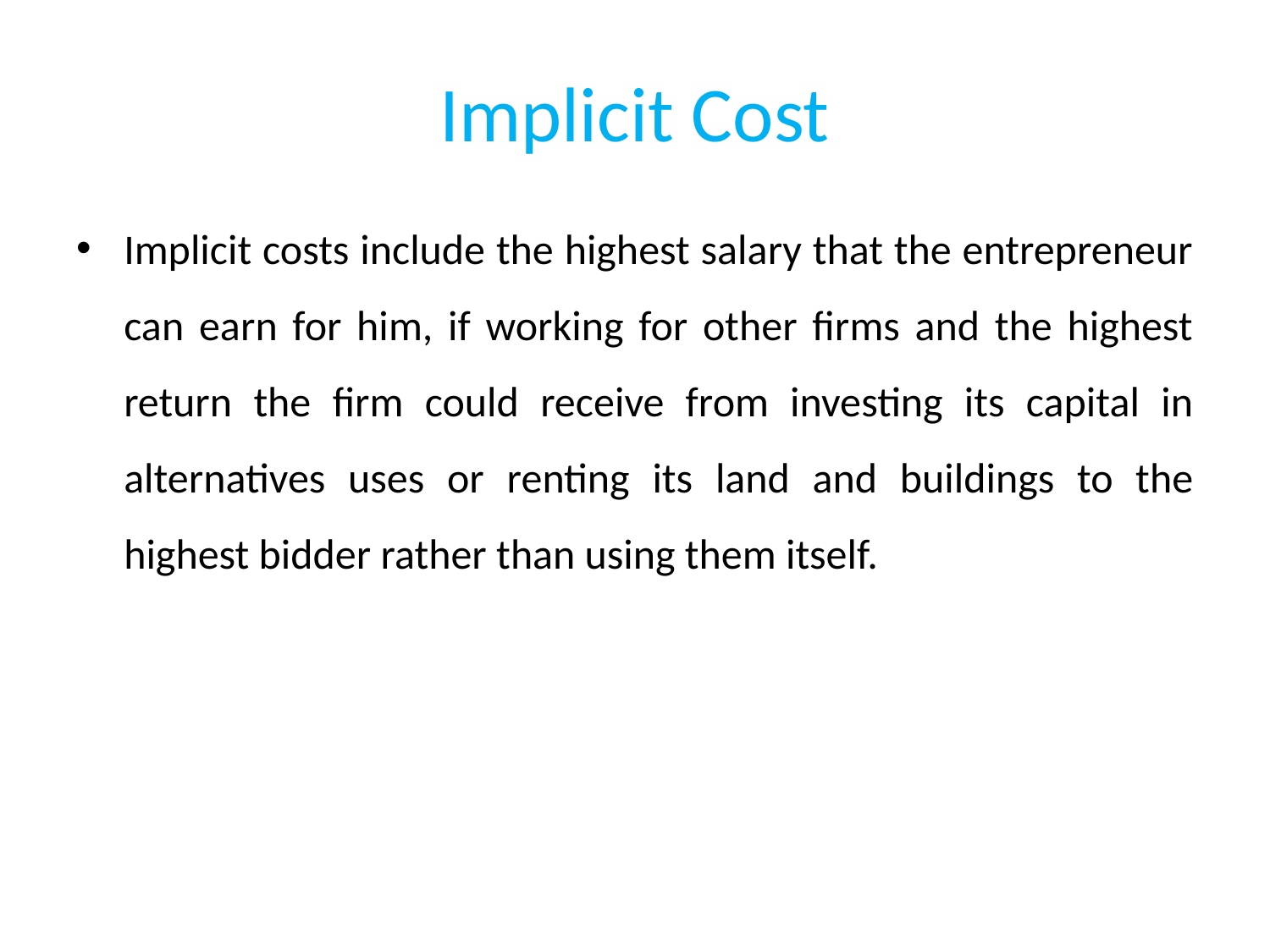

# Implicit Cost
Implicit costs include the highest salary that the entrepreneur can earn for him, if working for other firms and the highest return the firm could receive from investing its capital in alternatives uses or renting its land and buildings to the highest bidder rather than using them itself.